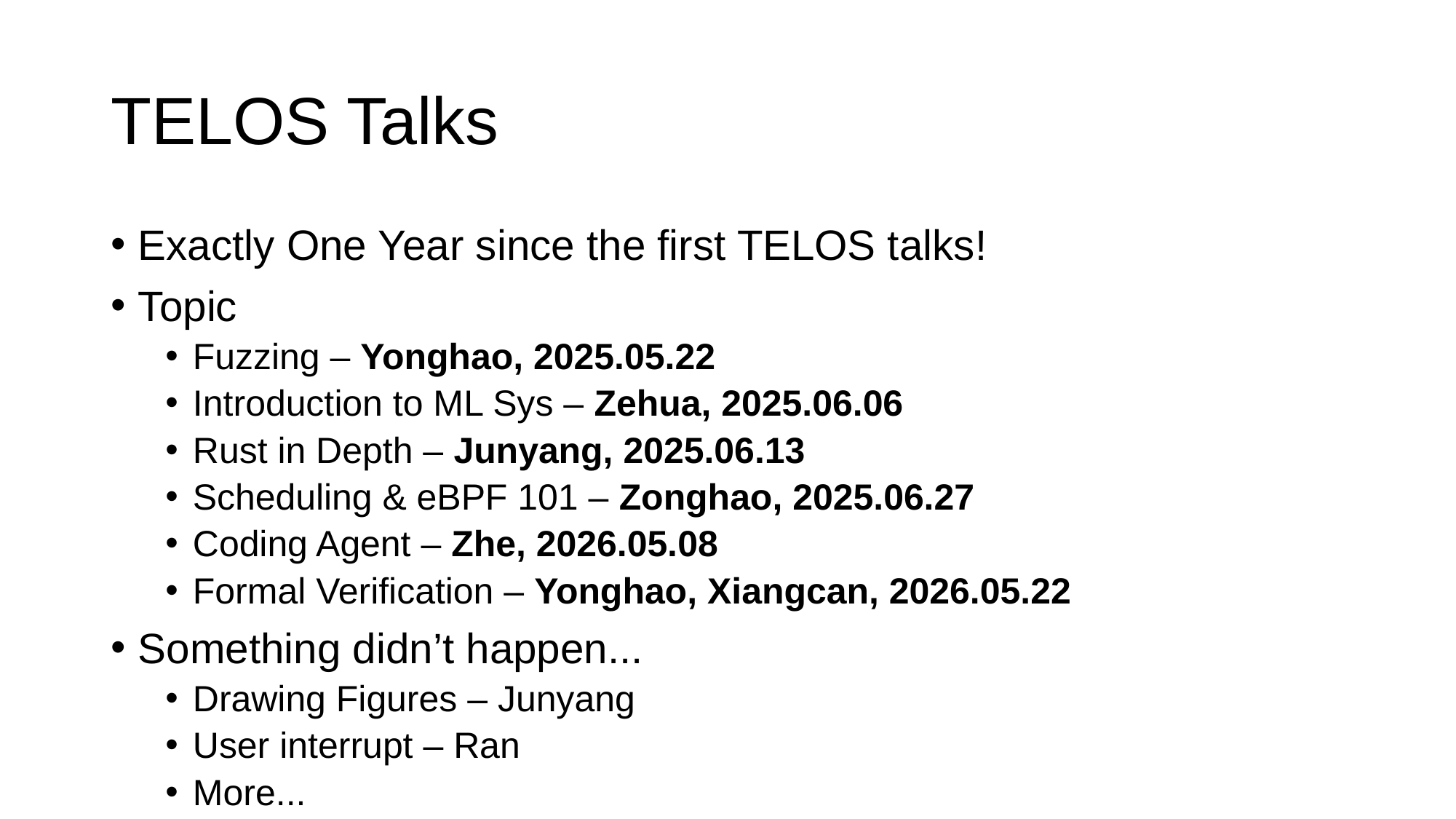

# TELOS Talks
Exactly One Year since the first TELOS talks!
Topic
Fuzzing – Yonghao, 2025.05.22
Introduction to ML Sys – Zehua, 2025.06.06
Rust in Depth – Junyang, 2025.06.13
Scheduling & eBPF 101 – Zonghao, 2025.06.27
Coding Agent – Zhe, 2026.05.08
Formal Verification – Yonghao, Xiangcan, 2026.05.22
Something didn’t happen...
Drawing Figures – Junyang
User interrupt – Ran
More...